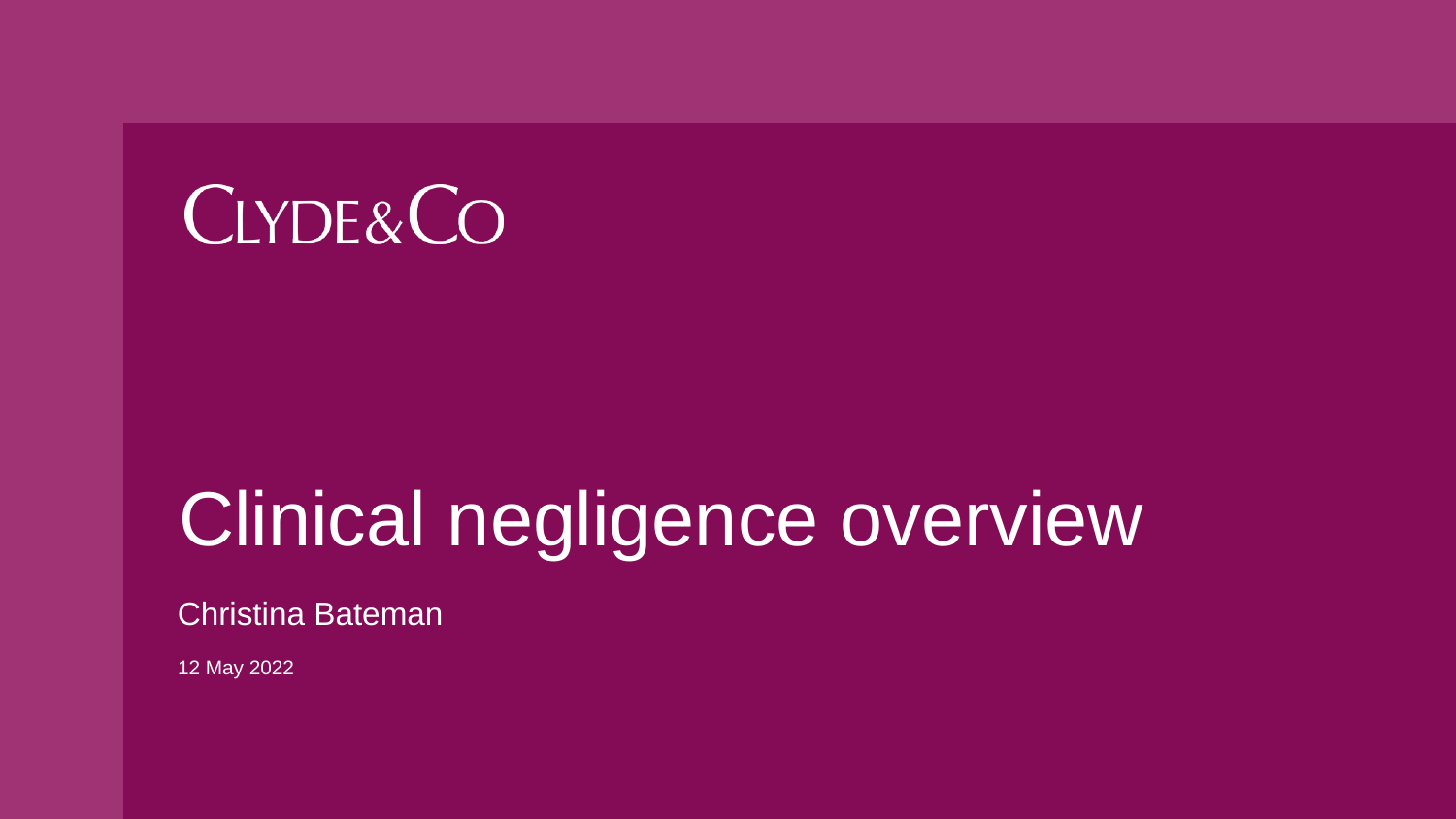

# Clinical negligence overview
Christina Bateman

12 May 2022